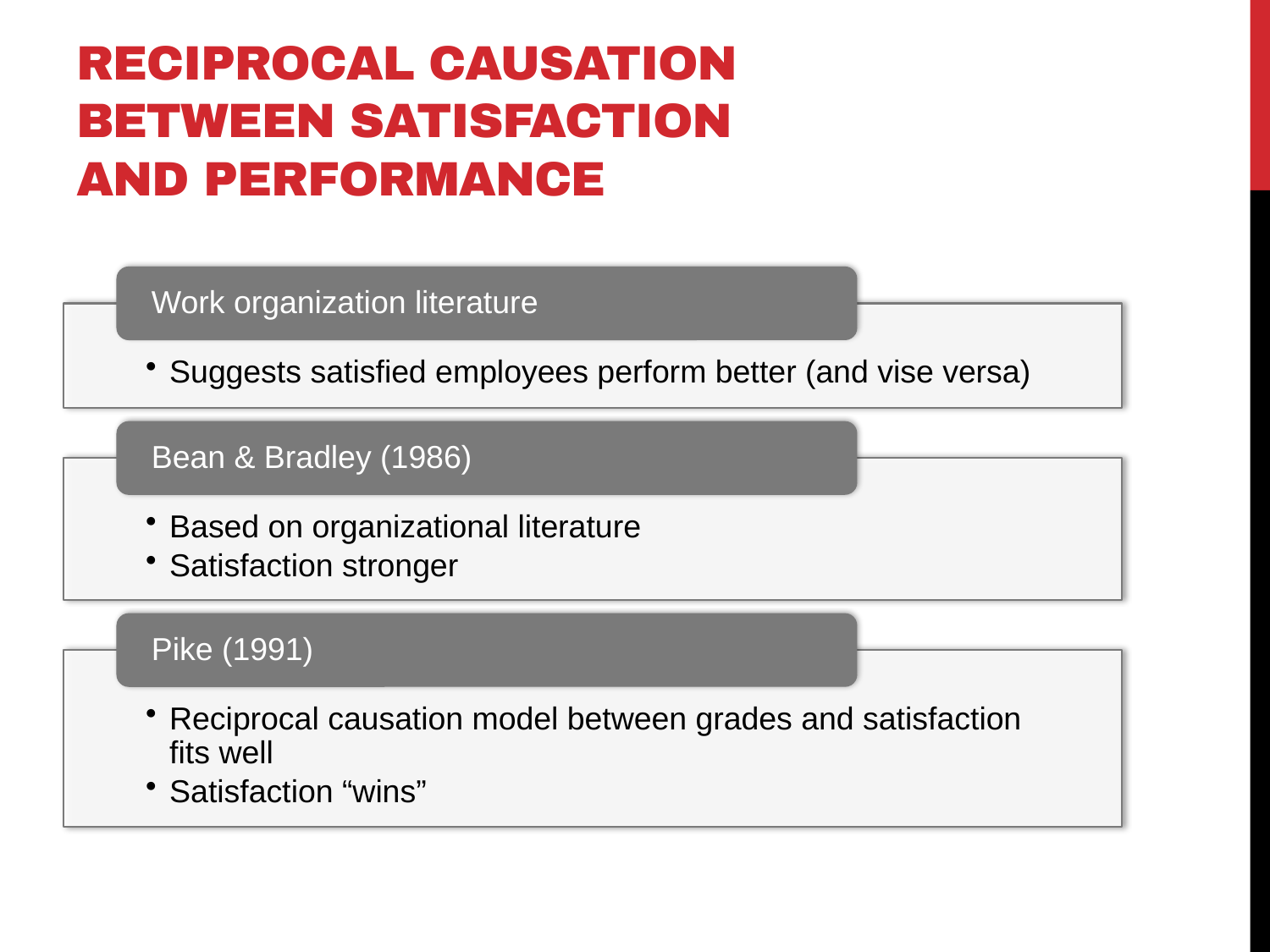

# Reciprocal Causation between satisfaction and performance
Suggests satisfied employees perform better (and vise versa)
Work organization literature
Based on organizational literature
Satisfaction stronger
Bean & Bradley (1986)
Reciprocal causation model between grades and satisfaction fits well
Satisfaction “wins”
Pike (1991)